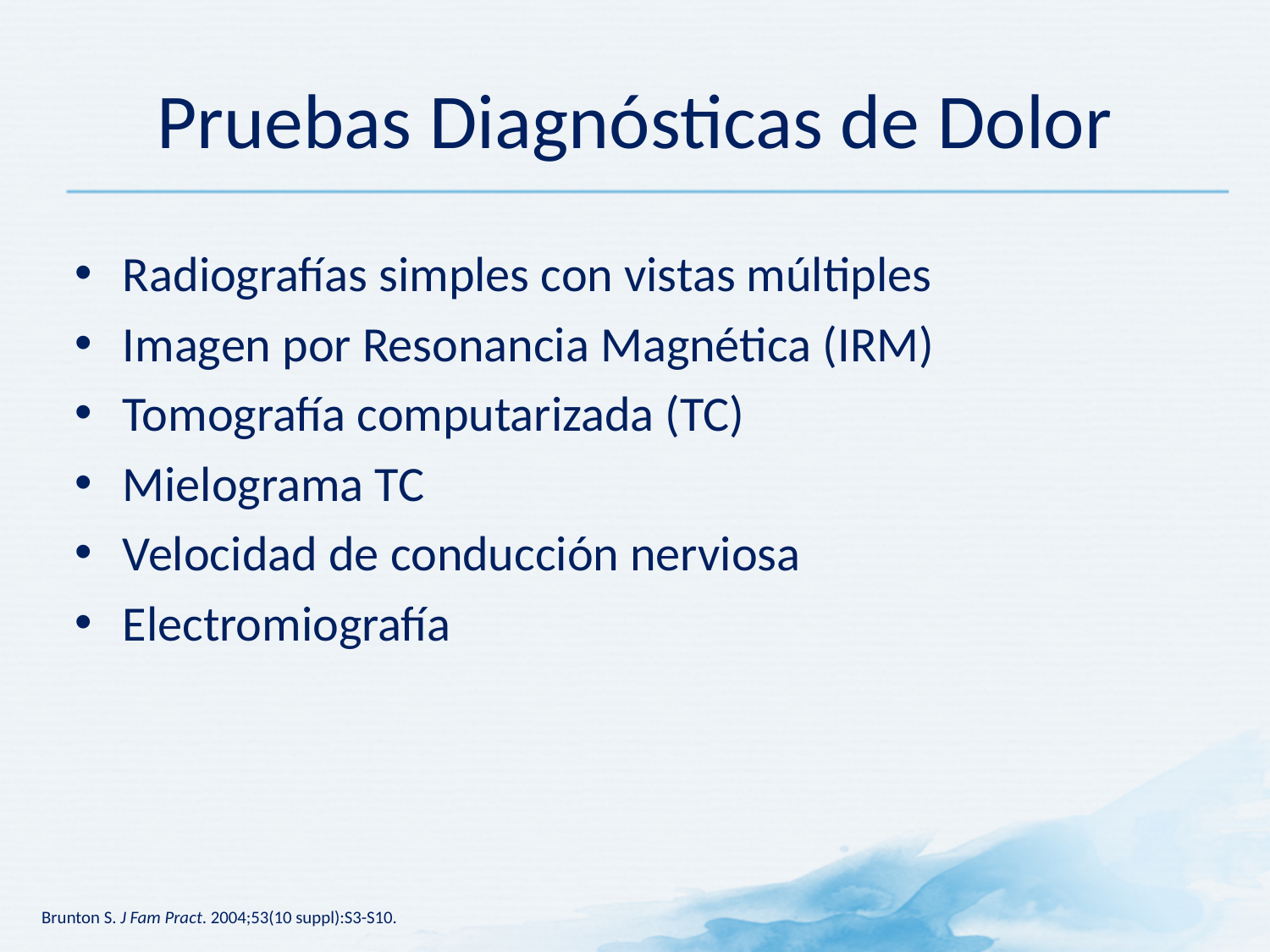

# Pruebas Diagnósticas de Dolor
Radiografías simples con vistas múltiples
Imagen por Resonancia Magnética (IRM)
Tomografía computarizada (TC)
Mielograma TC
Velocidad de conducción nerviosa
Electromiografía
Brunton S. J Fam Pract. 2004;53(10 suppl):S3-S10.